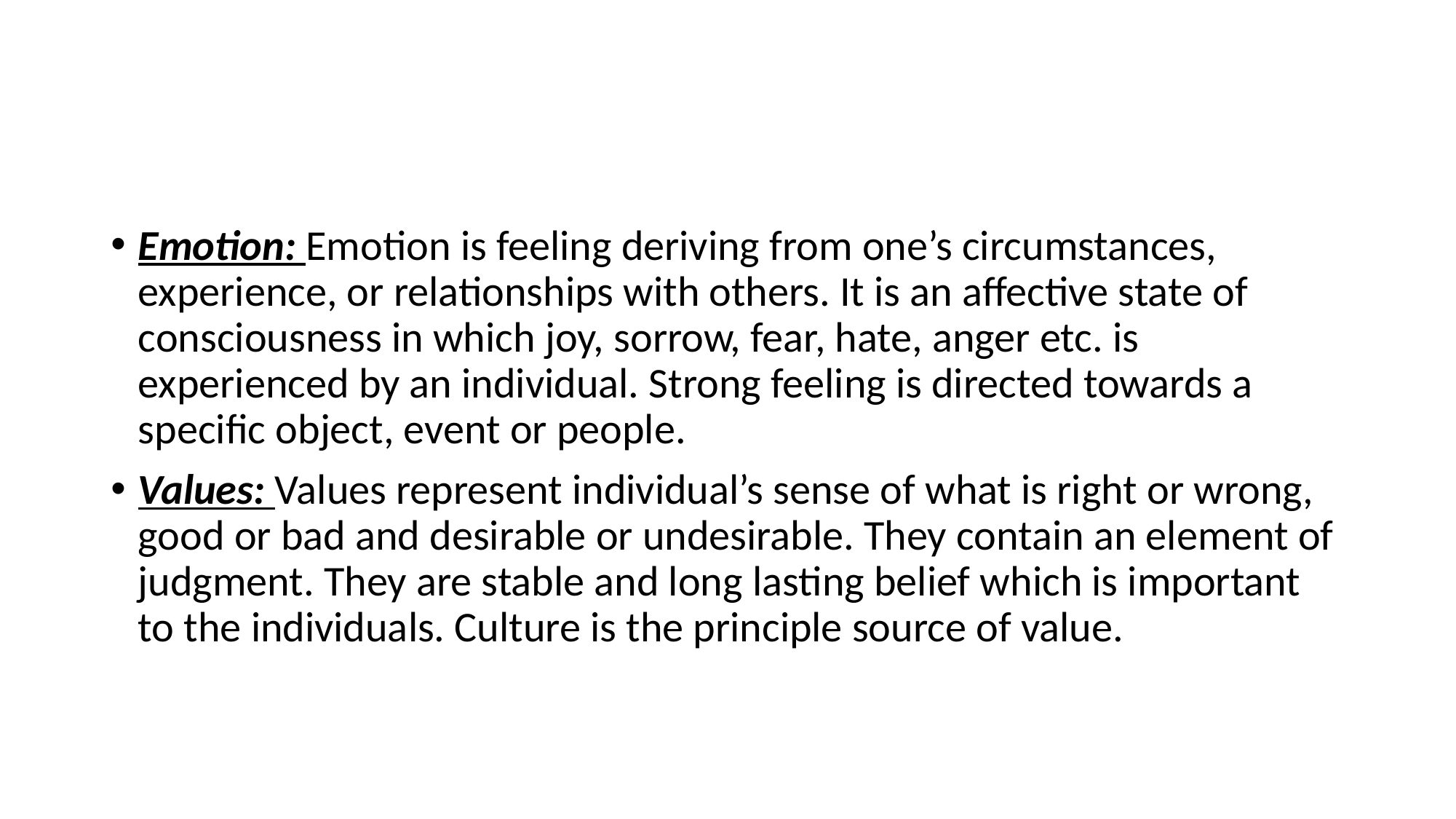

#
Emotion: Emotion is feeling deriving from one’s circumstances, experience, or relationships with others. It is an affective state of consciousness in which joy, sorrow, fear, hate, anger etc. is experienced by an individual. Strong feeling is directed towards a specific object, event or people.
Values: Values represent individual’s sense of what is right or wrong, good or bad and desirable or undesirable. They contain an element of judgment. They are stable and long lasting belief which is important to the individuals. Culture is the principle source of value.